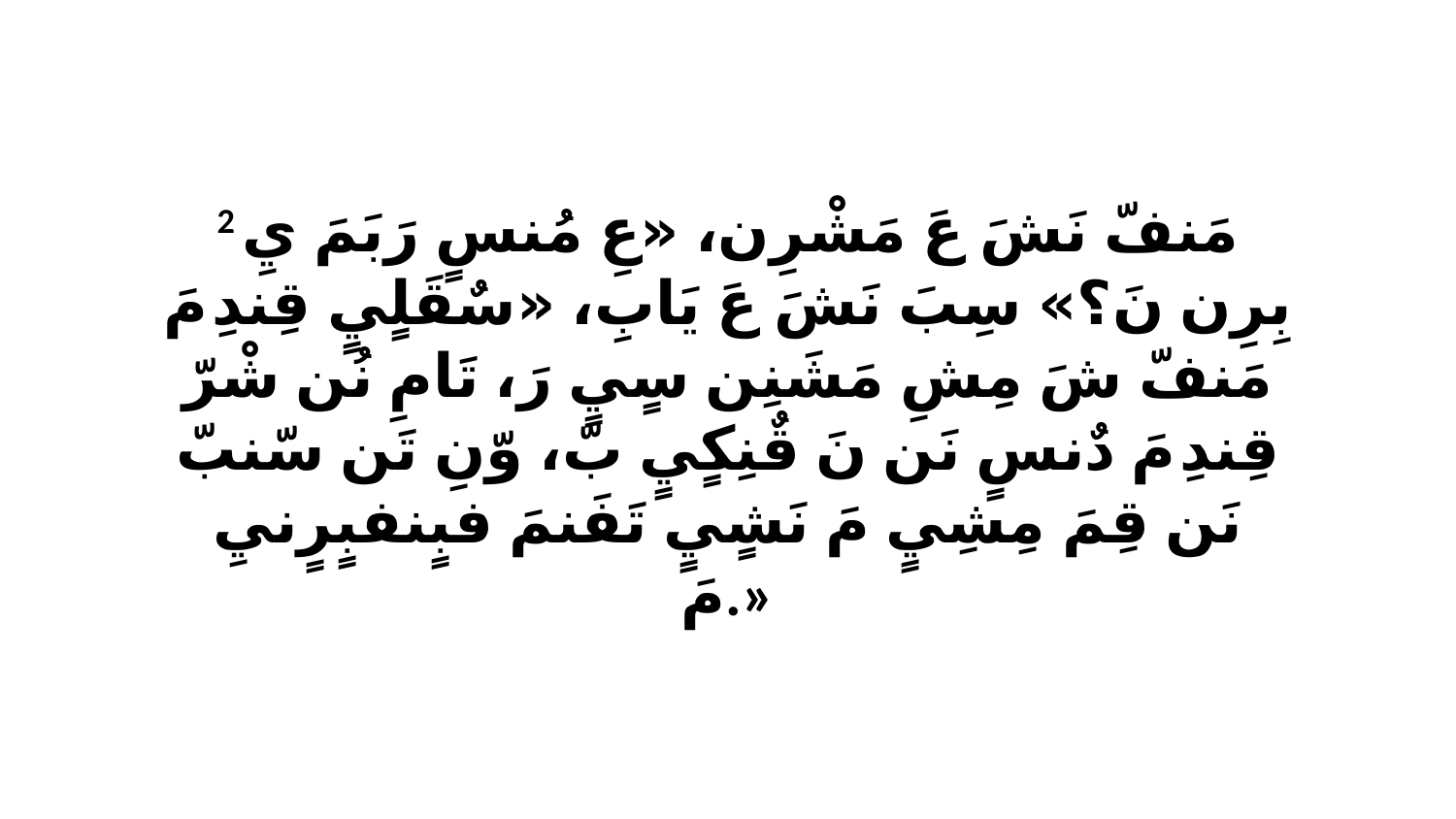

2 مَنفّ نَشَ عَ مَشْرِن، «عِ مُنسٍ رَبَمَ يِ بِرِن نَ؟» سِبَ نَشَ عَ يَابِ، «سٌقَلٍيٍ قِندِ مَ مَنفّ شَ مِشِ مَشَنِن سٍيٍ رَ، تَامِ نُن شْرّ قِندِ مَ دٌنسٍ نَن نَ قٌنِكٍيٍ بّ، وّنِ تَن سّنبّ نَن قِمَ مِشِيٍ مَ نَشٍيٍ تَفَنمَ فبٍنفبٍرٍنيِ مَ.»